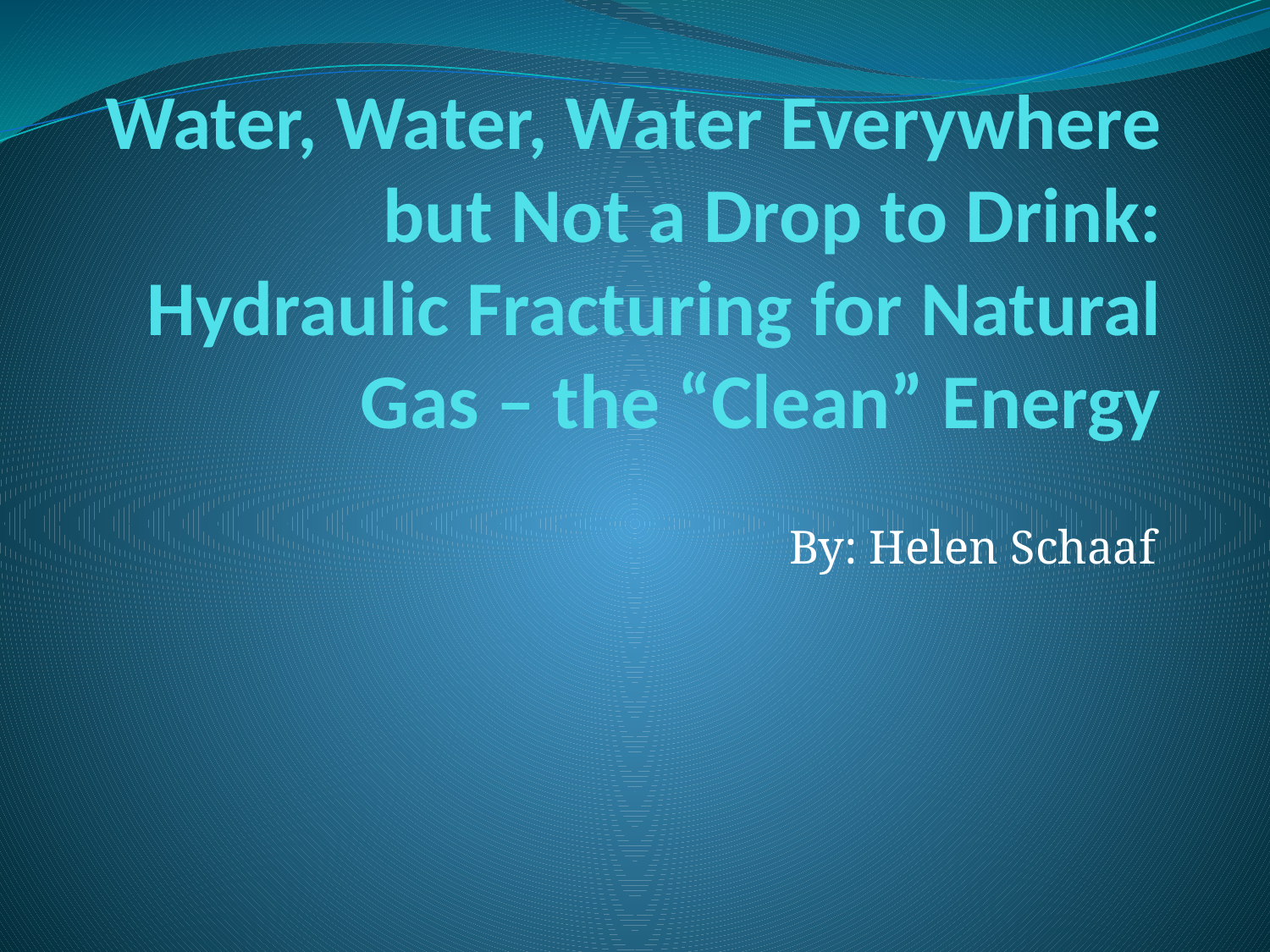

# Water, Water, Water Everywhere but Not a Drop to Drink: Hydraulic Fracturing for Natural Gas – the “Clean” Energy

By: Helen Schaaf